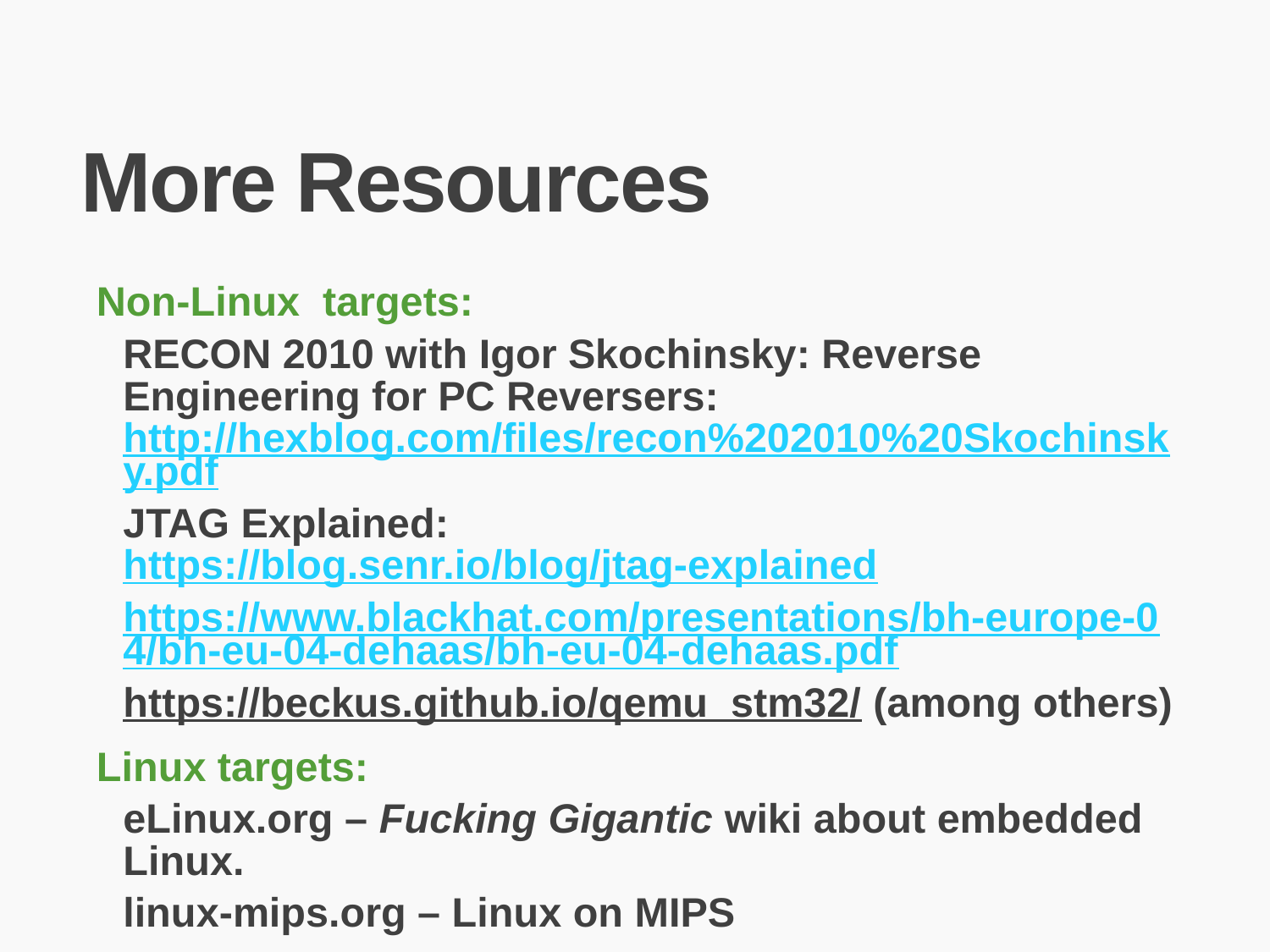

# More Resources
Non-Linux  targets:
RECON 2010 with Igor Skochinsky: Reverse Engineering for PC Reversers: http://hexblog.com/files/recon%202010%20Skochinsky.pdf
JTAG Explained: https://blog.senr.io/blog/jtag-explained
https://www.blackhat.com/presentations/bh-europe-04/bh-eu-04-dehaas/bh-eu-04-dehaas.pdf
https://beckus.github.io/qemu_stm32/ (among others)
Linux targets:
eLinux.org – Fucking Gigantic wiki about embedded Linux.
linux-mips.org – Linux on MIPS